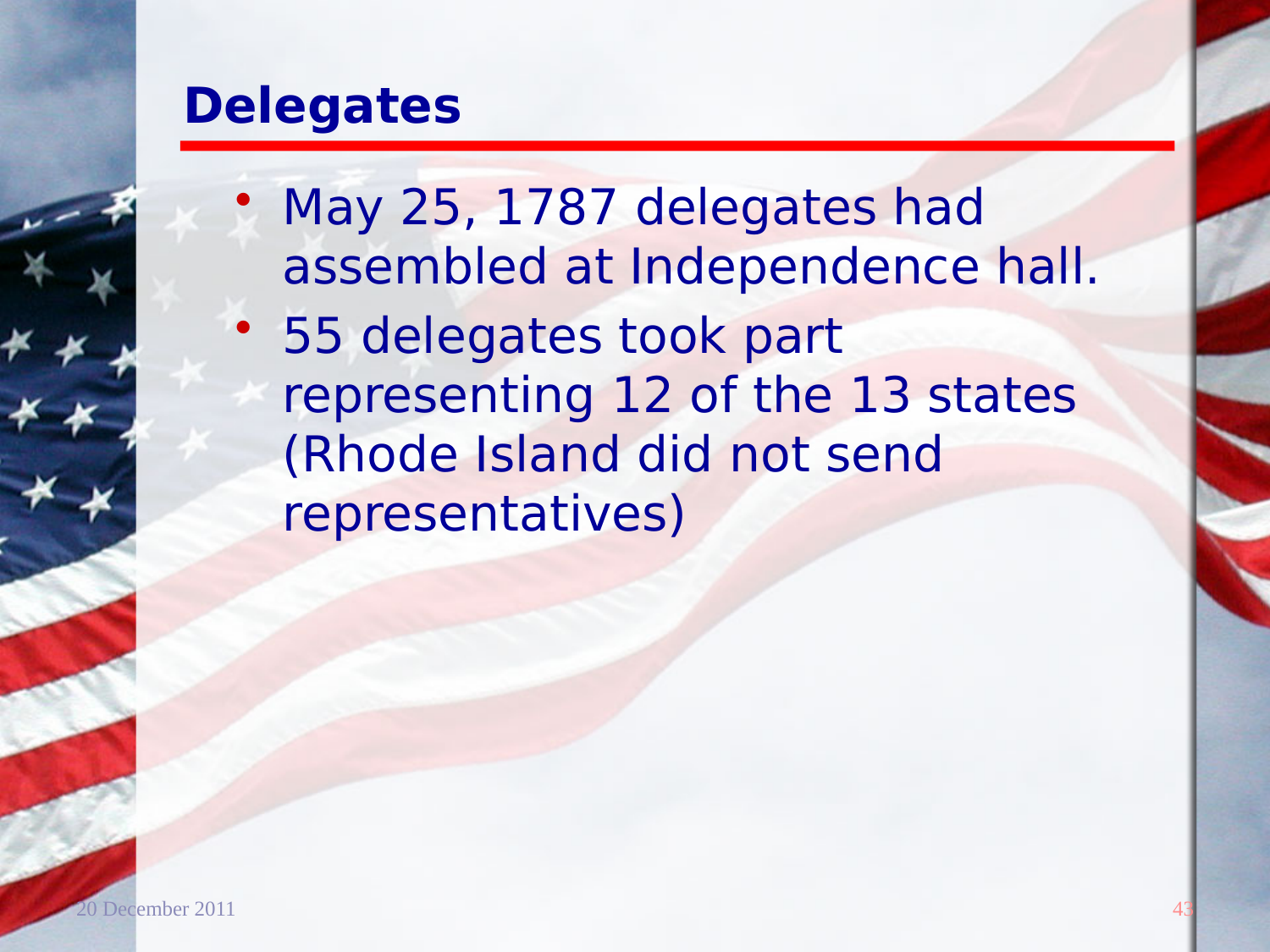

# Delegates
May 25, 1787 delegates had assembled at Independence hall.
55 delegates took part representing 12 of the 13 states (Rhode Island did not send representatives)
20 December 2011
43